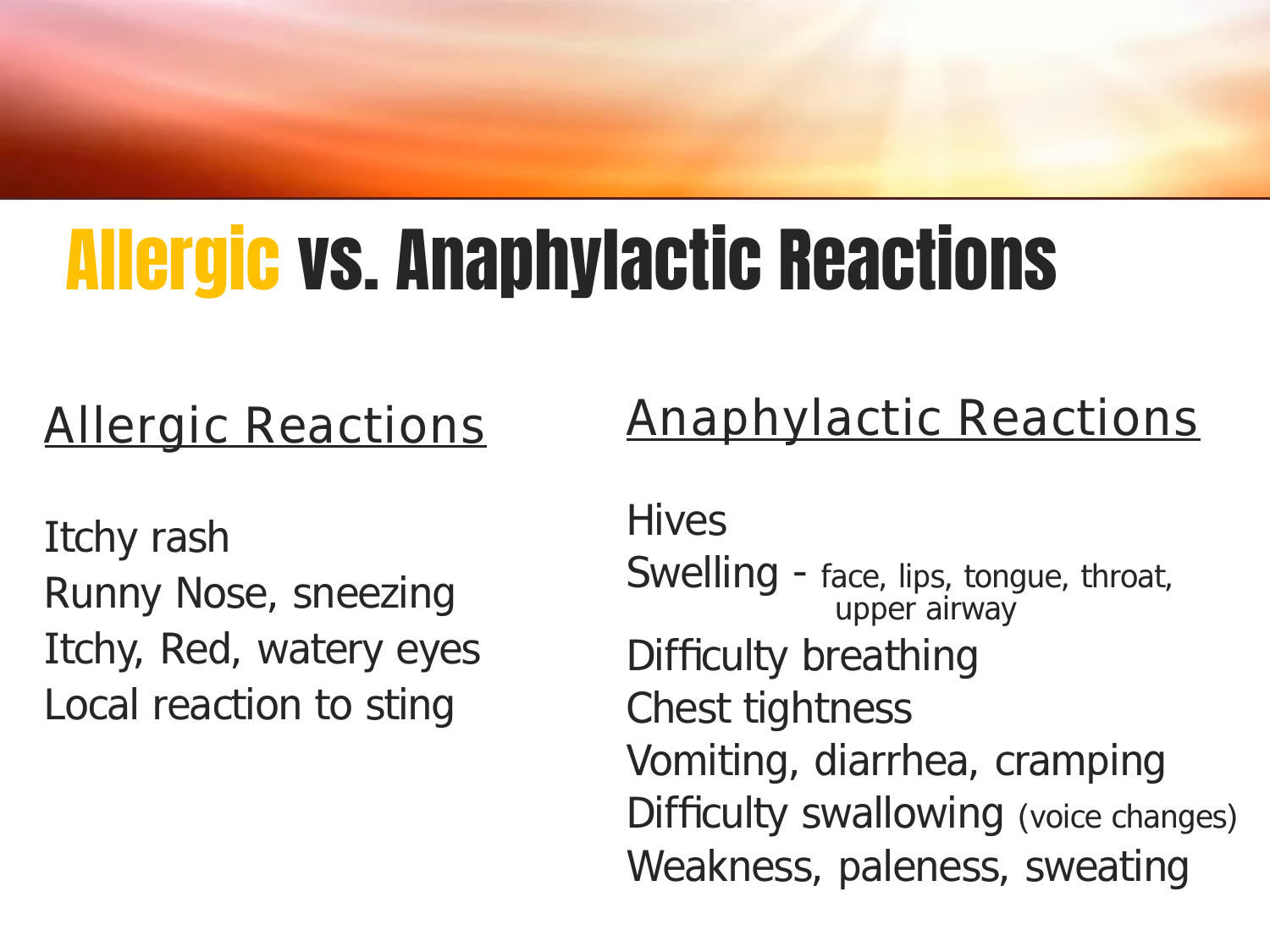

Allergic vs. Anaphylactic Reactions
Anaphylactic Reactions

Hives
Swelling - face, lips, tongue, throat,
                     upper airway
Difficulty breathing
Chest tightness
Vomiting, diarrhea, cramping
Difficulty swallowing (voice changes)
Weakness, paleness, sweating
Allergic Reactions

Itchy rash
Runny Nose, sneezing
Itchy, Red, watery eyes
Local reaction to sting